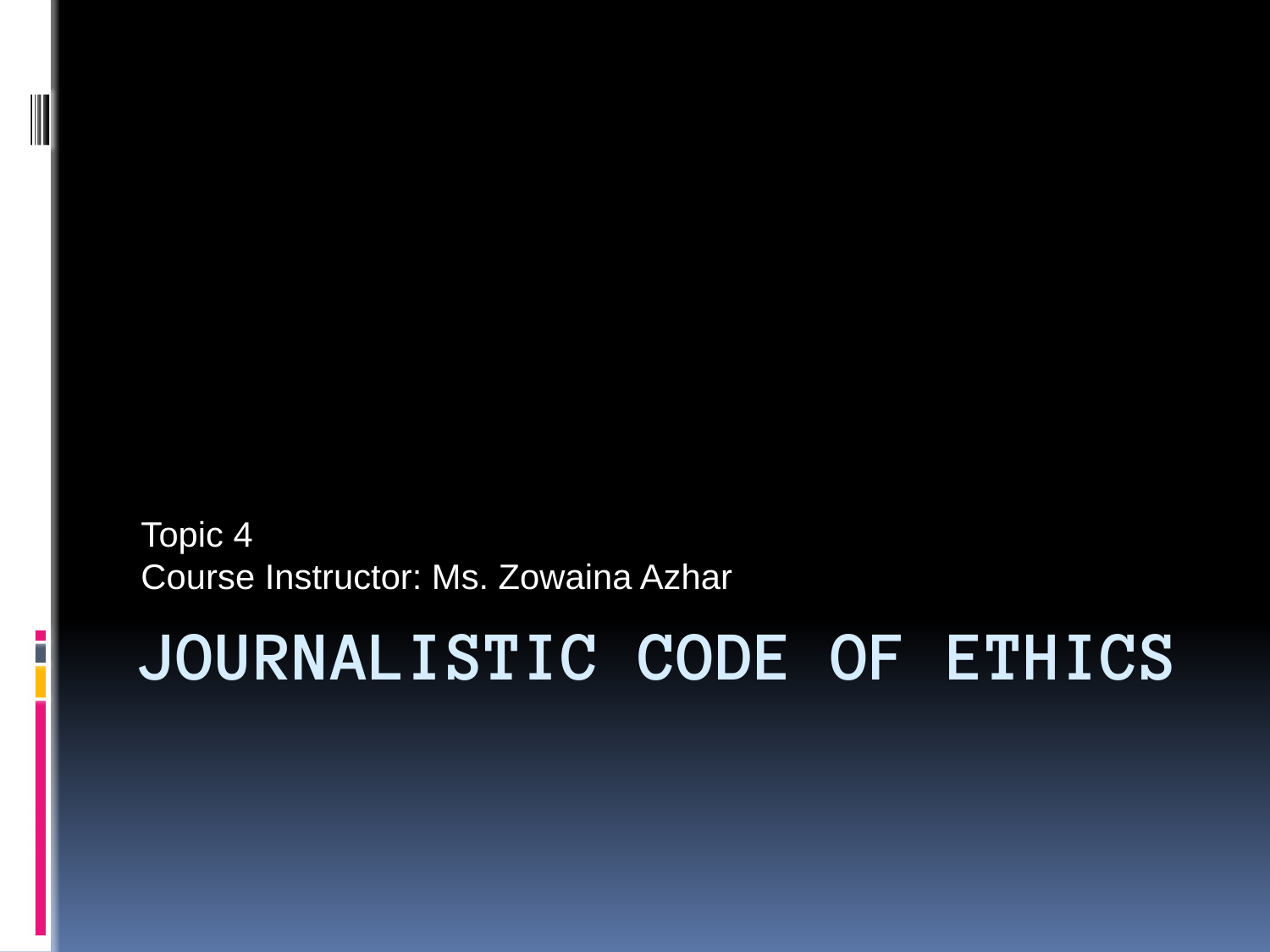

Topic 4
Course Instructor: Ms. Zowaina Azhar
# Journalistic code of ethics